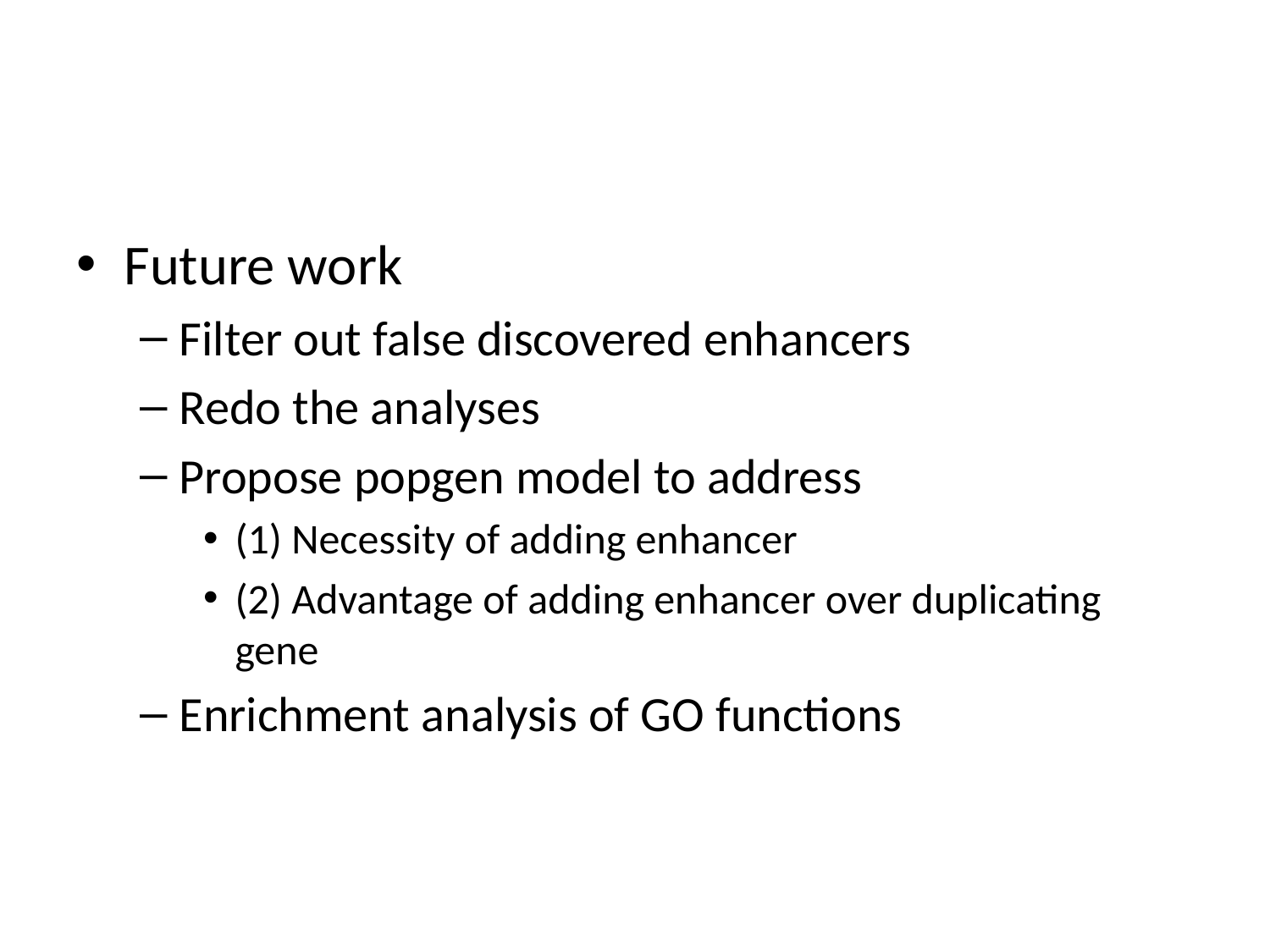

#
Future work
Filter out false discovered enhancers
Redo the analyses
Propose popgen model to address
(1) Necessity of adding enhancer
(2) Advantage of adding enhancer over duplicating gene
Enrichment analysis of GO functions